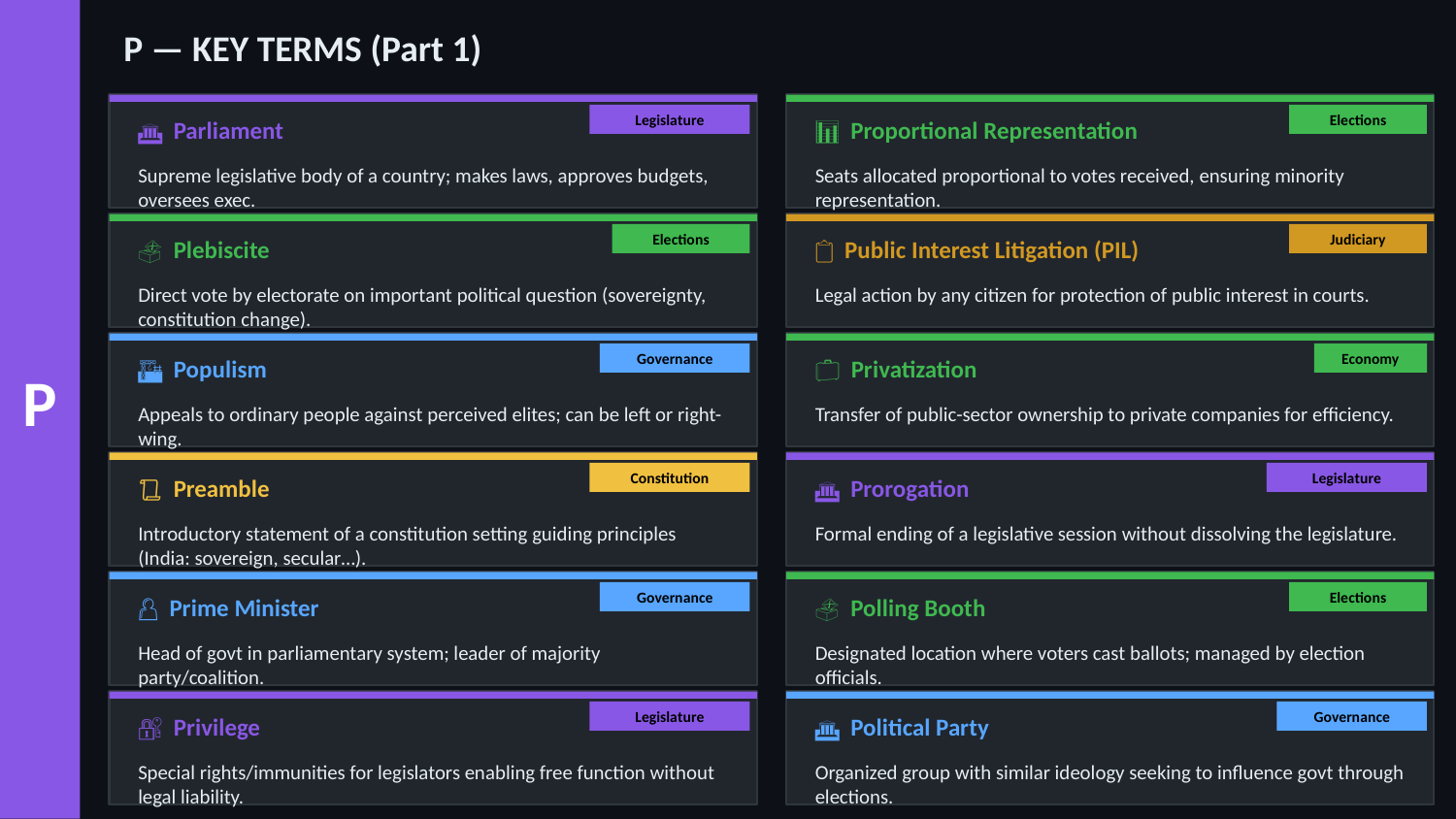

P — KEY TERMS (Part 1)

Legislature

Elections
🏛️  Parliament
📊  Proportional Representation
Supreme legislative body of a country; makes laws, approves budgets, oversees exec.
Seats allocated proportional to votes received, ensuring minority representation.

Elections

Judiciary
🗳️  Plebiscite
📋  Public Interest Litigation (PIL)
Direct vote by electorate on important political question (sovereignty, constitution change).
Legal action by any citizen for protection of public interest in courts.

P

Governance

Economy
🏗️  Populism
💼  Privatization
Appeals to ordinary people against perceived elites; can be left or right-wing.
Transfer of public-sector ownership to private companies for efficiency.

Constitution

Legislature
📜  Preamble
🏛️  Prorogation
Introductory statement of a constitution setting guiding principles (India: sovereign, secular…).
Formal ending of a legislative session without dissolving the legislature.

Governance

Elections
👤  Prime Minister
🗳️  Polling Booth
Head of govt in parliamentary system; leader of majority party/coalition.
Designated location where voters cast ballots; managed by election officials.

Legislature

Governance
🔐  Privilege
🏛️  Political Party
Special rights/immunities for legislators enabling free function without legal liability.
Organized group with similar ideology seeking to influence govt through elections.